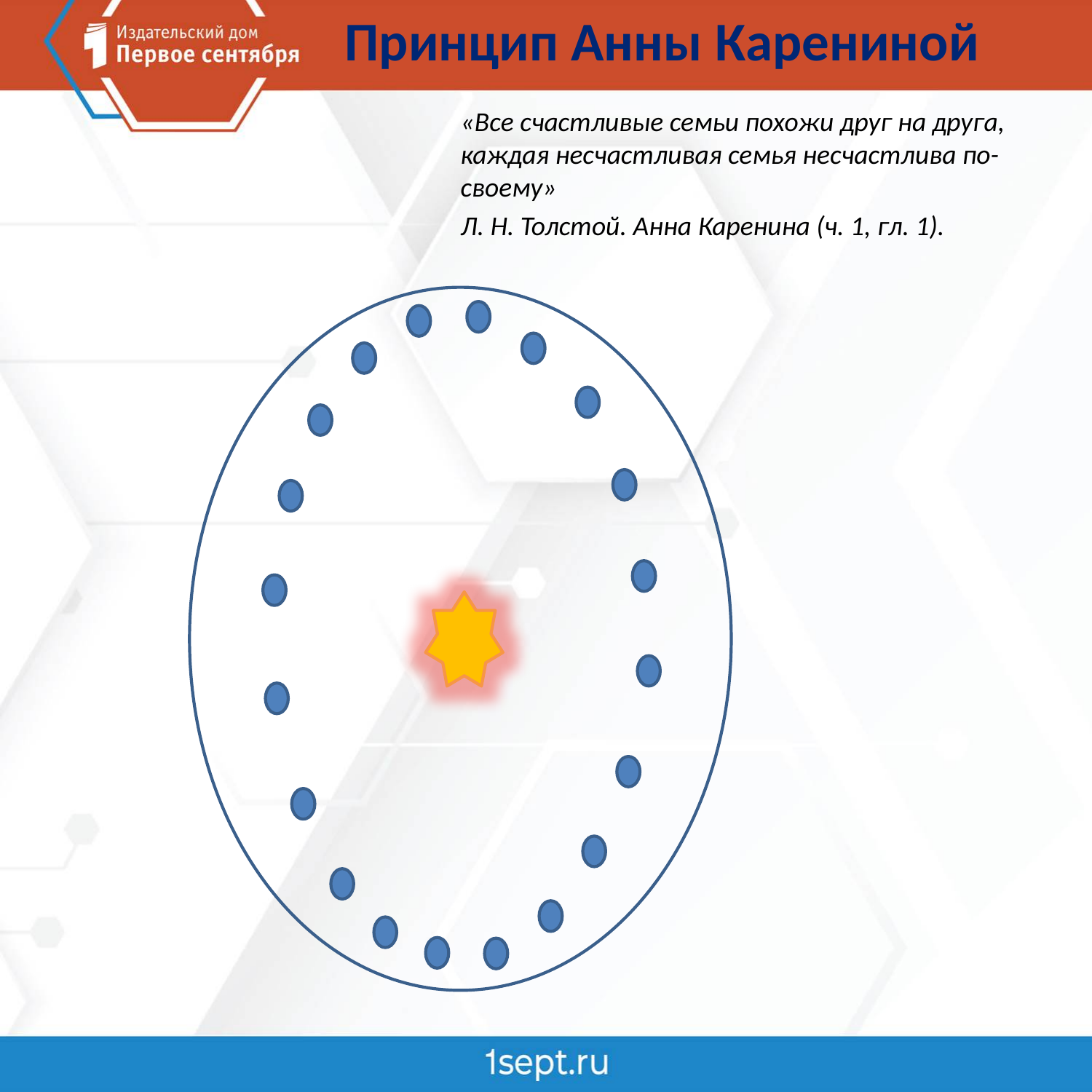

# Принцип Анны Карениной
«Все счастливые семьи похожи друг на друга, каждая несчастливая семья несчастлива по-своему»
Л. Н. Толстой. Анна Каренина (ч. 1, гл. 1).